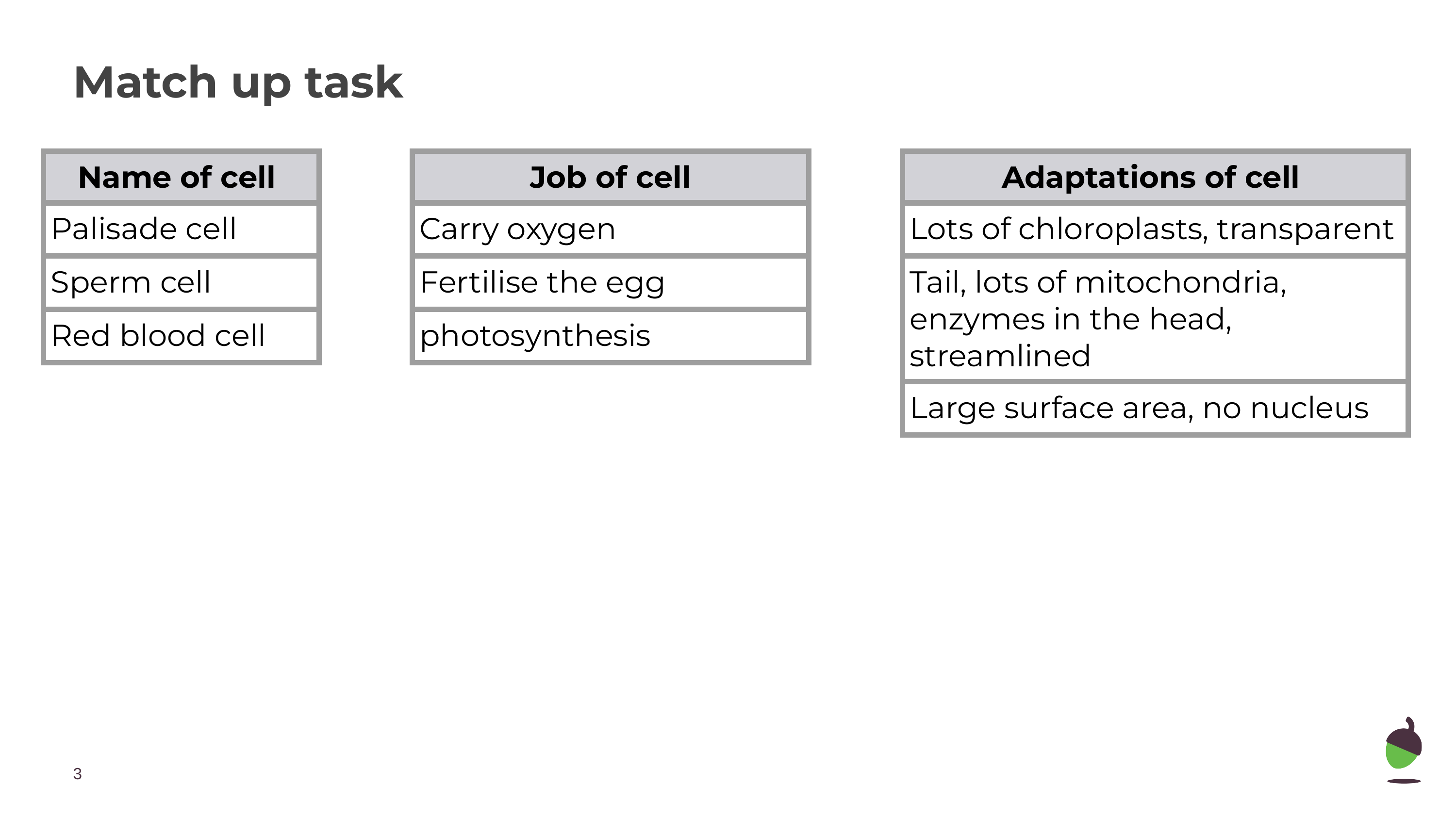

# Match up task
| Job of cell |
| --- |
| Carry oxygen |
| Fertilise the egg |
| photosynthesis |
| Name of cell |
| --- |
| Palisade cell |
| Sperm cell |
| Red blood cell |
| Adaptations of cell |
| --- |
| Lots of chloroplasts, transparent |
| Tail, lots of mitochondria, enzymes in the head, streamlined |
| Large surface area, no nucleus |
3